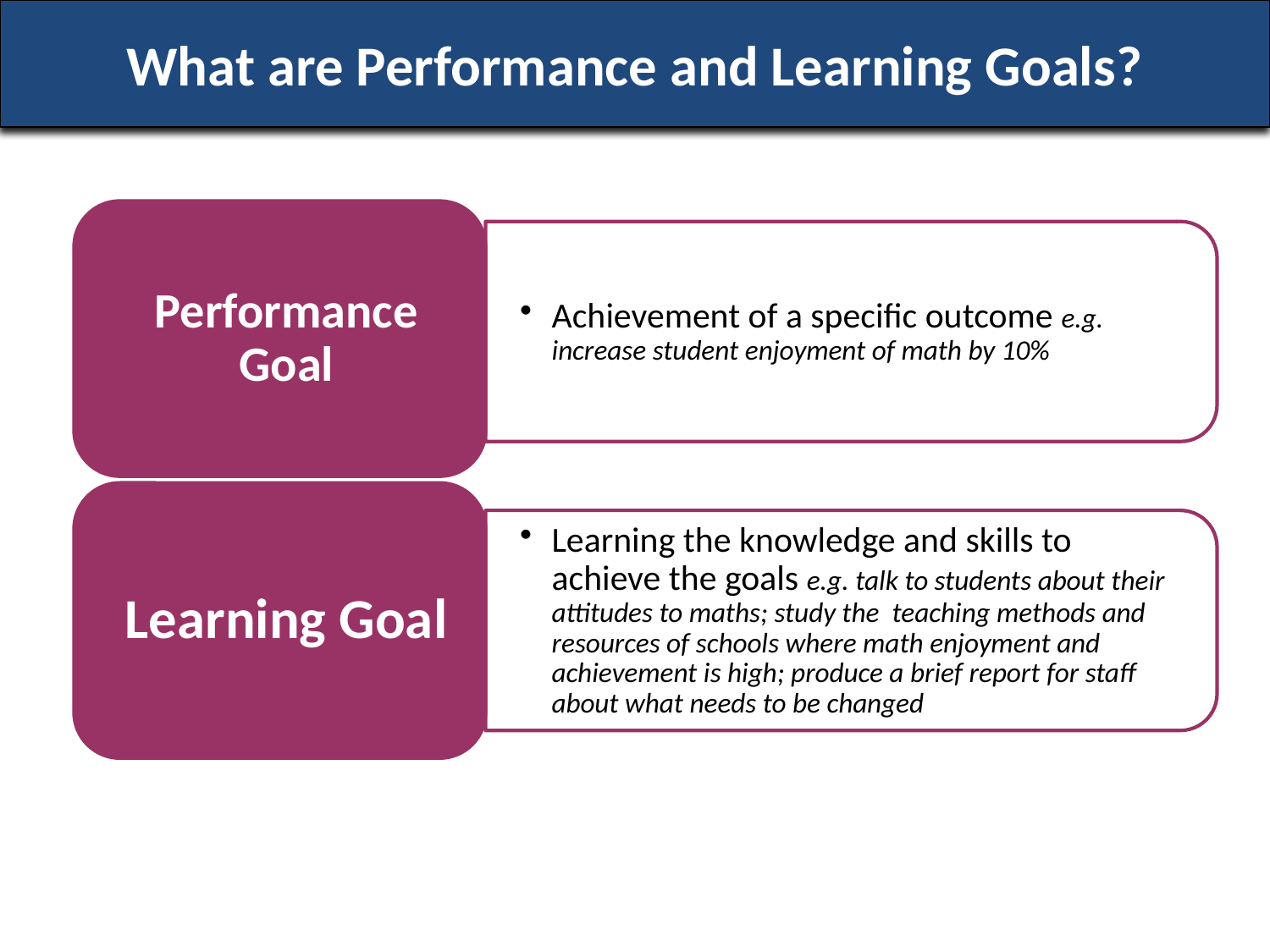

What are Performance and Learning Goals?
Achievement of a specific outcome e.g. increase student enjoyment of math by 10%
Performance Goal
Learning the knowledge and skills to achieve the goals e.g. talk to students about their attitudes to maths; study the  teaching methods and resources of schools where math enjoyment and achievement is high; produce a brief report for staff about what needs to be changed
Learning Goal